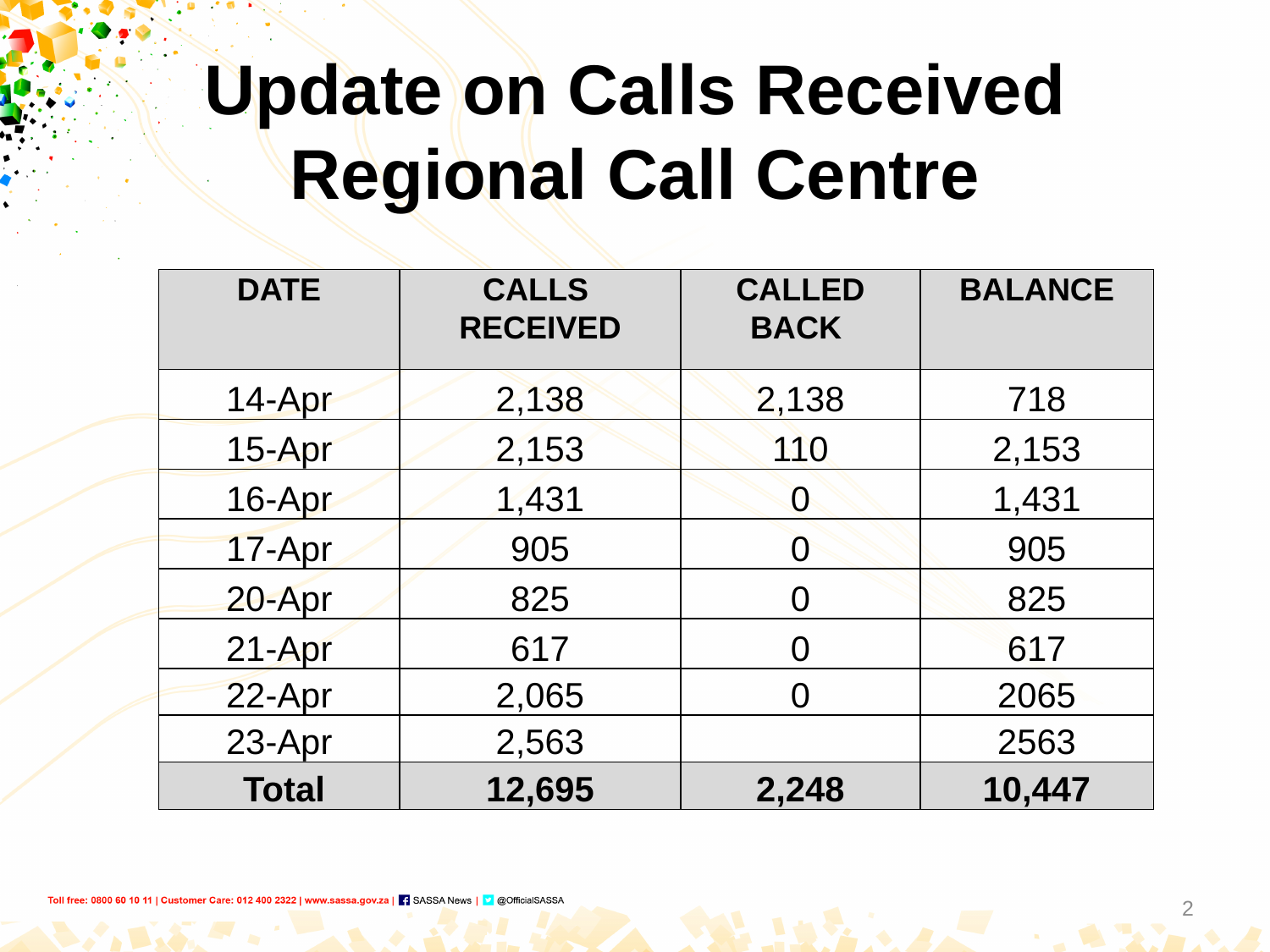

Update on Calls Received
Regional Call Centre
| DATE | CALLS RECEIVED | CALLED BACK | BALANCE |
| --- | --- | --- | --- |
| 14-Apr | 2,138 | 2,138 | 718 |
| 15-Apr | 2,153 | 110 | 2,153 |
| 16-Apr | 1,431 | 0 | 1,431 |
| 17-Apr | 905 | 0 | 905 |
| 20-Apr | 825 | 0 | 825 |
| 21-Apr | 617 | 0 | 617 |
| 22-Apr | 2,065 | 0 | 2065 |
| 23-Apr | 2,563 |  | 2563 |
| Total | 12,695 | 2,248 | 10,447 |
2